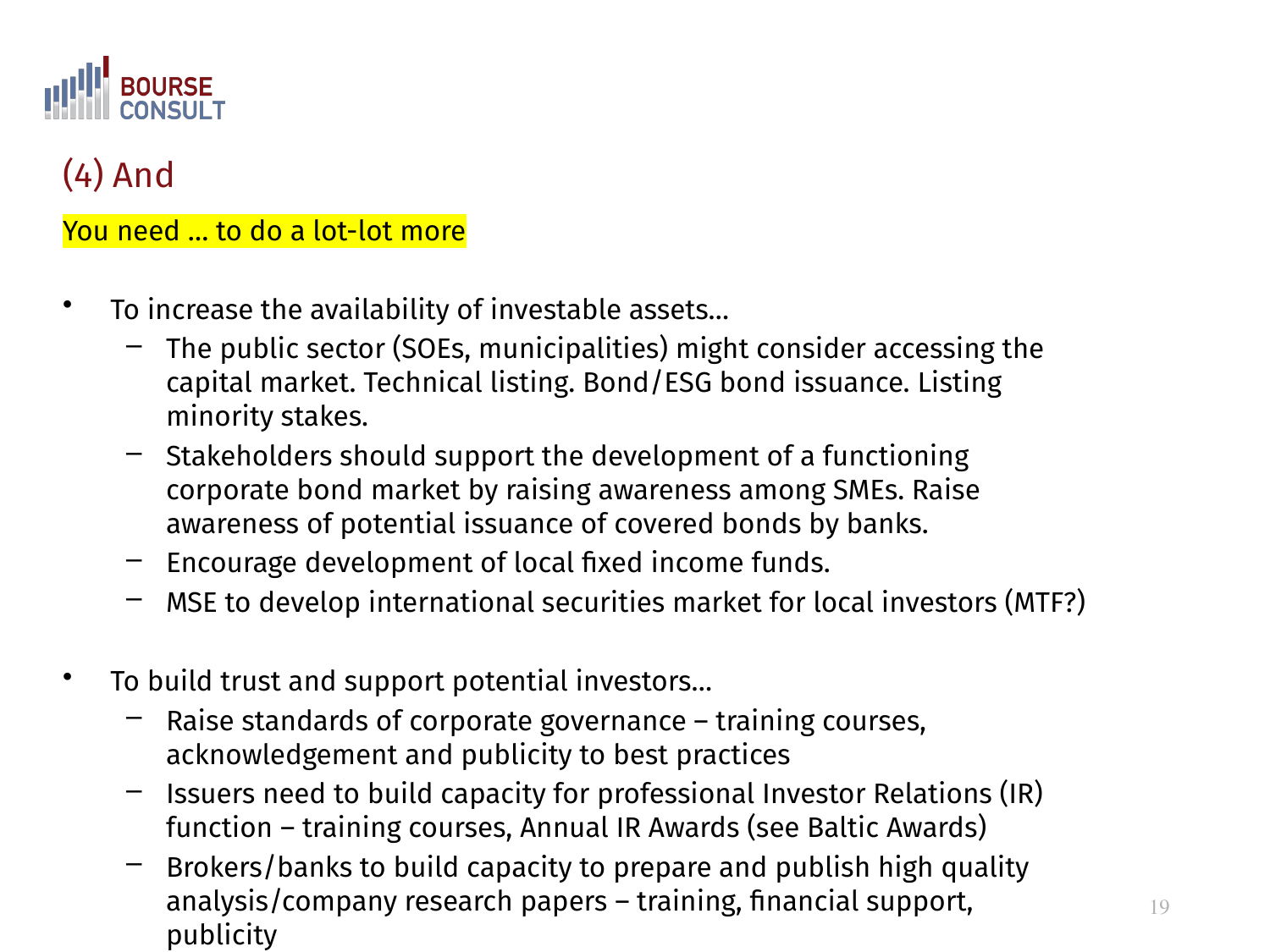

# (4) And
You need … to do a lot-lot more

To increase the availability of investable assets…
The public sector (SOEs, municipalities) might consider accessing the capital market. Technical listing. Bond/ESG bond issuance. Listing minority stakes.
Stakeholders should support the development of a functioning corporate bond market by raising awareness among SMEs. Raise awareness of potential issuance of covered bonds by banks.
Encourage development of local fixed income funds.
MSE to develop international securities market for local investors (MTF?)

To build trust and support potential investors…
Raise standards of corporate governance – training courses, acknowledgement and publicity to best practices
Issuers need to build capacity for professional Investor Relations (IR) function – training courses, Annual IR Awards (see Baltic Awards)
Brokers/banks to build capacity to prepare and publish high quality analysis/company research papers – training, financial support, publicity

19